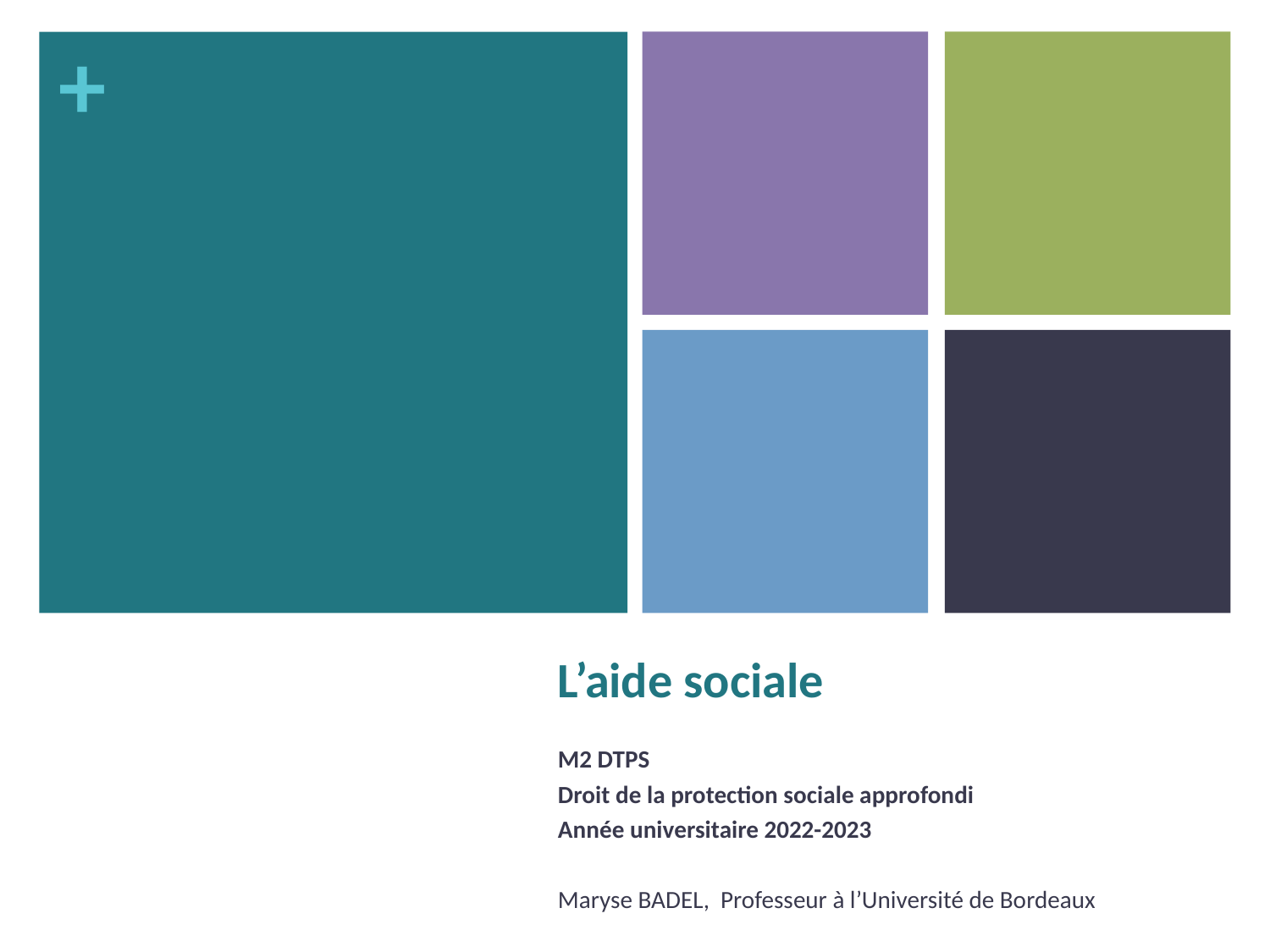

# L’aide sociale

M2 DTPS
Droit de la protection sociale approfondi
Année universitaire 2022-2023

Maryse BADEL,  Professeur à l’Université de Bordeaux